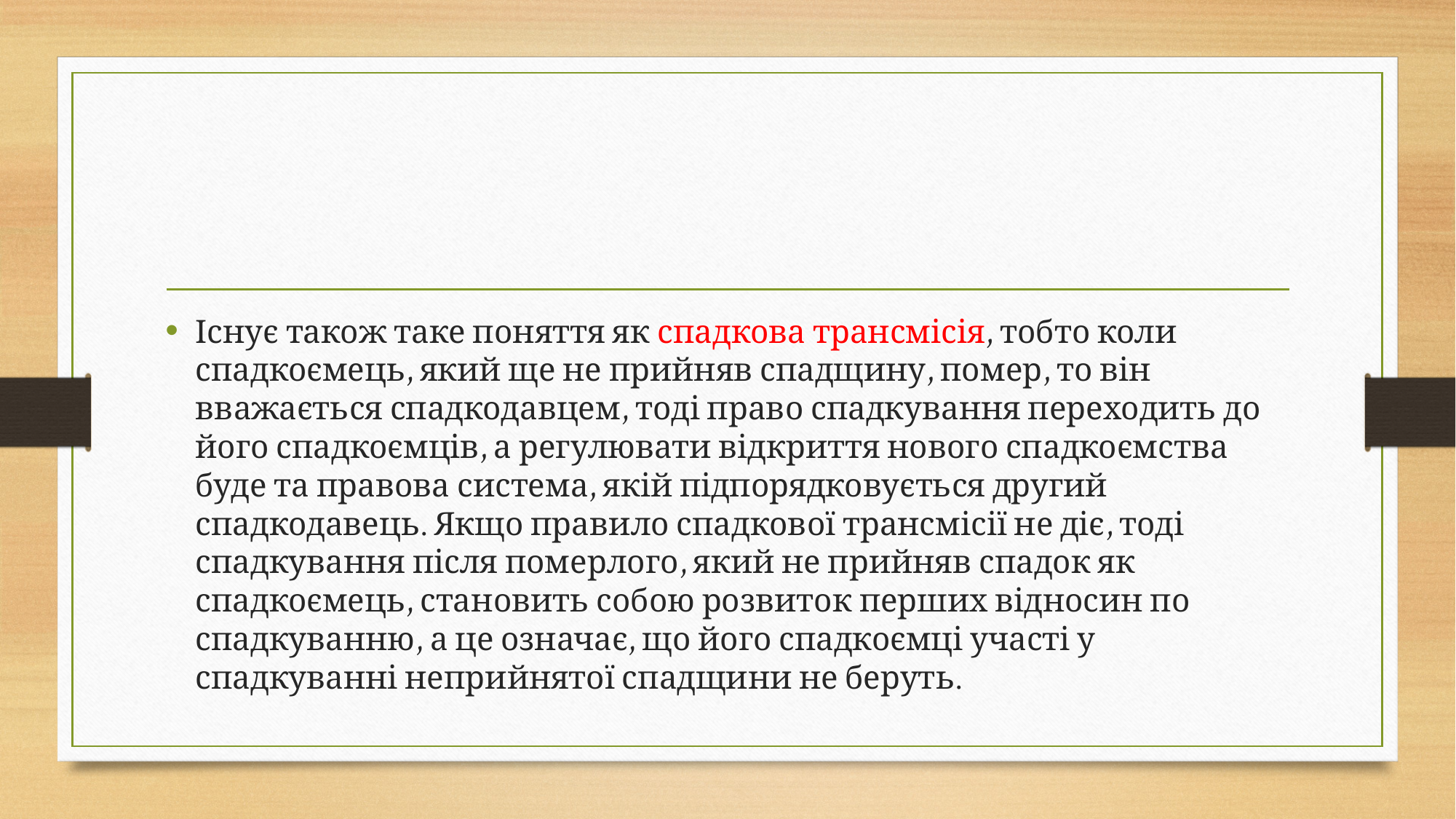

#
Існує також таке поняття як спадкова трансмісія, тобто коли спадкоємець, який ще не прийняв спадщину, помер, то він вважається спадкодавцем, тоді право спадкування переходить до його спадкоємців, а регулювати відкриття нового спадкоємства буде та правова система, якій підпорядковується другий спадкодавець. Якщо правило спадкової трансмісії не діє, тоді спадкування після померлого, який не прийняв спадок як спадкоємець, становить собою розвиток перших відносин по спадкуванню, а це означає, що його спадкоємці участі у спадкуванні неприйнятої спадщини не беруть.